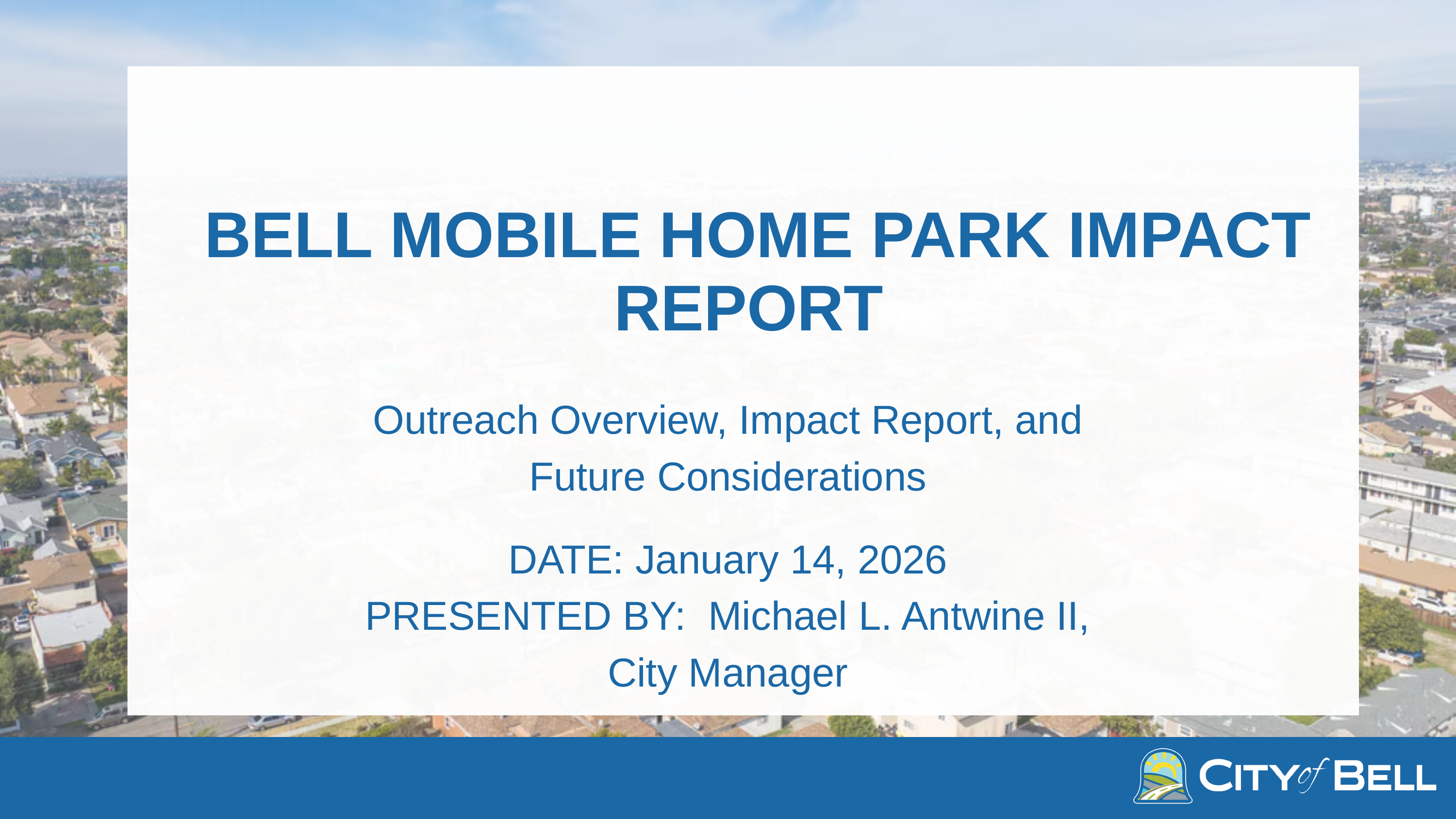

BELL MOBILE HOME PARK IMPACT REPORT
Outreach Overview, Impact Report, and Future Considerations
DATE: January 14, 2026
PRESENTED BY:  Michael L. Antwine II,
City Manager